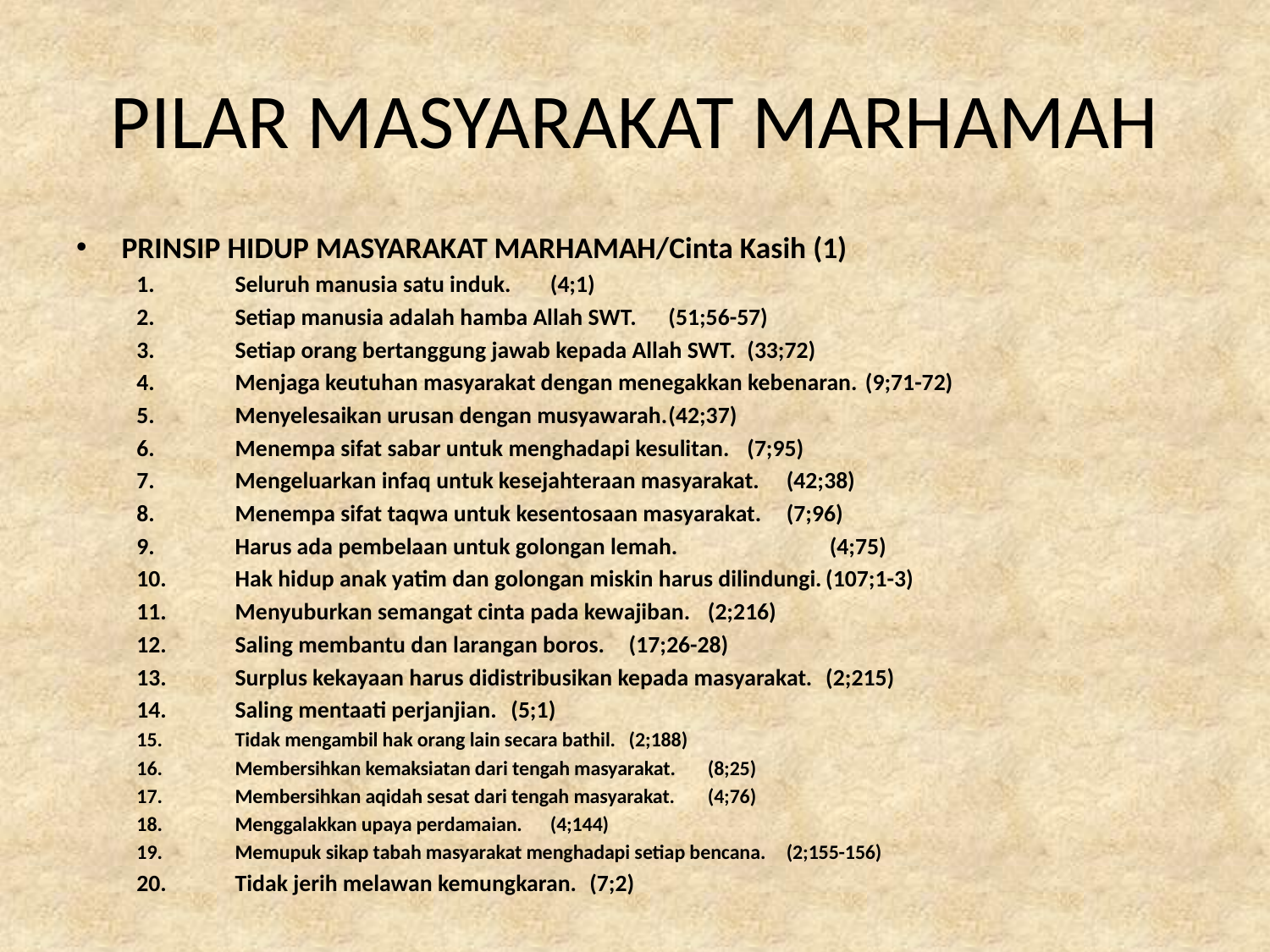

# PILAR MASYARAKAT MARHAMAH
PRINSIP HIDUP MASYARAKAT MARHAMAH/Cinta Kasih (1)
Seluruh manusia satu induk.				(4;1)
Setiap manusia adalah hamba Allah SWT.			(51;56-57)
Setiap orang bertanggung jawab kepada Allah SWT.		(33;72)
Menjaga keutuhan masyarakat dengan menegakkan kebenaran.	(9;71-72)
Menyelesaikan urusan dengan musyawarah.			(42;37)
Menempa sifat sabar untuk menghadapi kesulitan.		(7;95)
Mengeluarkan infaq untuk kesejahteraan masyarakat.		(42;38)
Menempa sifat taqwa untuk kesentosaan masyarakat.		(7;96)
Harus ada pembelaan untuk golongan lemah.		                       (4;75)
Hak hidup anak yatim dan golongan miskin harus dilindungi.	(107;1-3)
Menyuburkan semangat cinta pada kewajiban.		(2;216)
Saling membantu dan larangan boros.			(17;26-28)
Surplus kekayaan harus didistribusikan kepada masyarakat.	(2;215)
Saling mentaati perjanjian.				(5;1)
Tidak mengambil hak orang lain secara bathil.			(2;188)
Membersihkan kemaksiatan dari tengah masyarakat.			(8;25)
Membersihkan aqidah sesat dari tengah masyarakat.			(4;76)
Menggalakkan upaya perdamaian.				(4;144)
Memupuk sikap tabah masyarakat menghadapi setiap bencana.		(2;155-156)
Tidak jerih melawan kemungkaran.			(7;2)